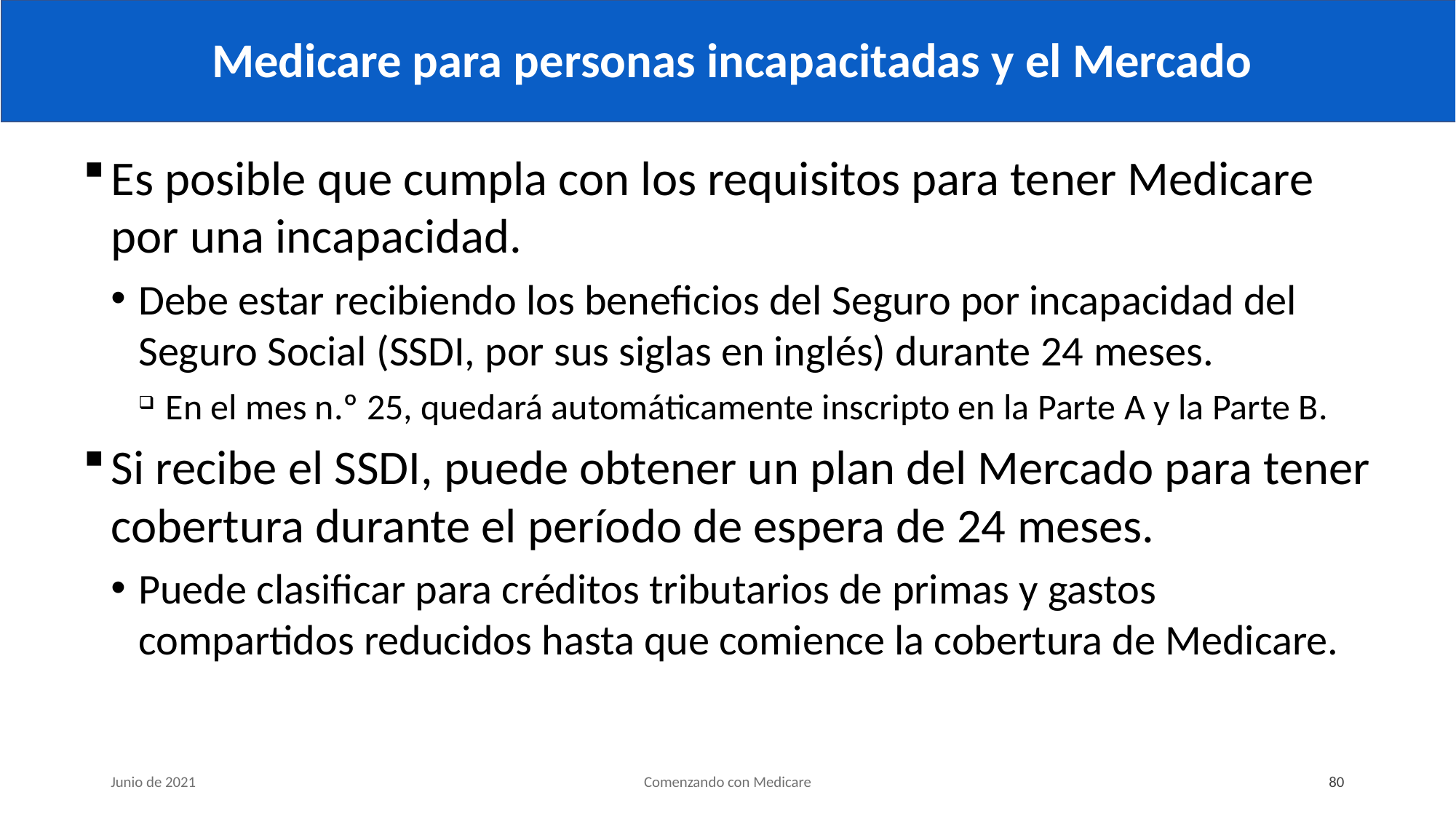

# Medicare para personas incapacitadas y el Mercado
Es posible que cumpla con los requisitos para tener Medicare por una incapacidad.
Debe estar recibiendo los beneficios del Seguro por incapacidad del Seguro Social (SSDI, por sus siglas en inglés) durante 24 meses.
En el mes n.º 25, quedará automáticamente inscripto en la Parte A y la Parte B.
Si recibe el SSDI, puede obtener un plan del Mercado para tener cobertura durante el período de espera de 24 meses.
Puede clasificar para créditos tributarios de primas y gastos compartidos reducidos hasta que comience la cobertura de Medicare.
Junio de 2021
Comenzando con Medicare